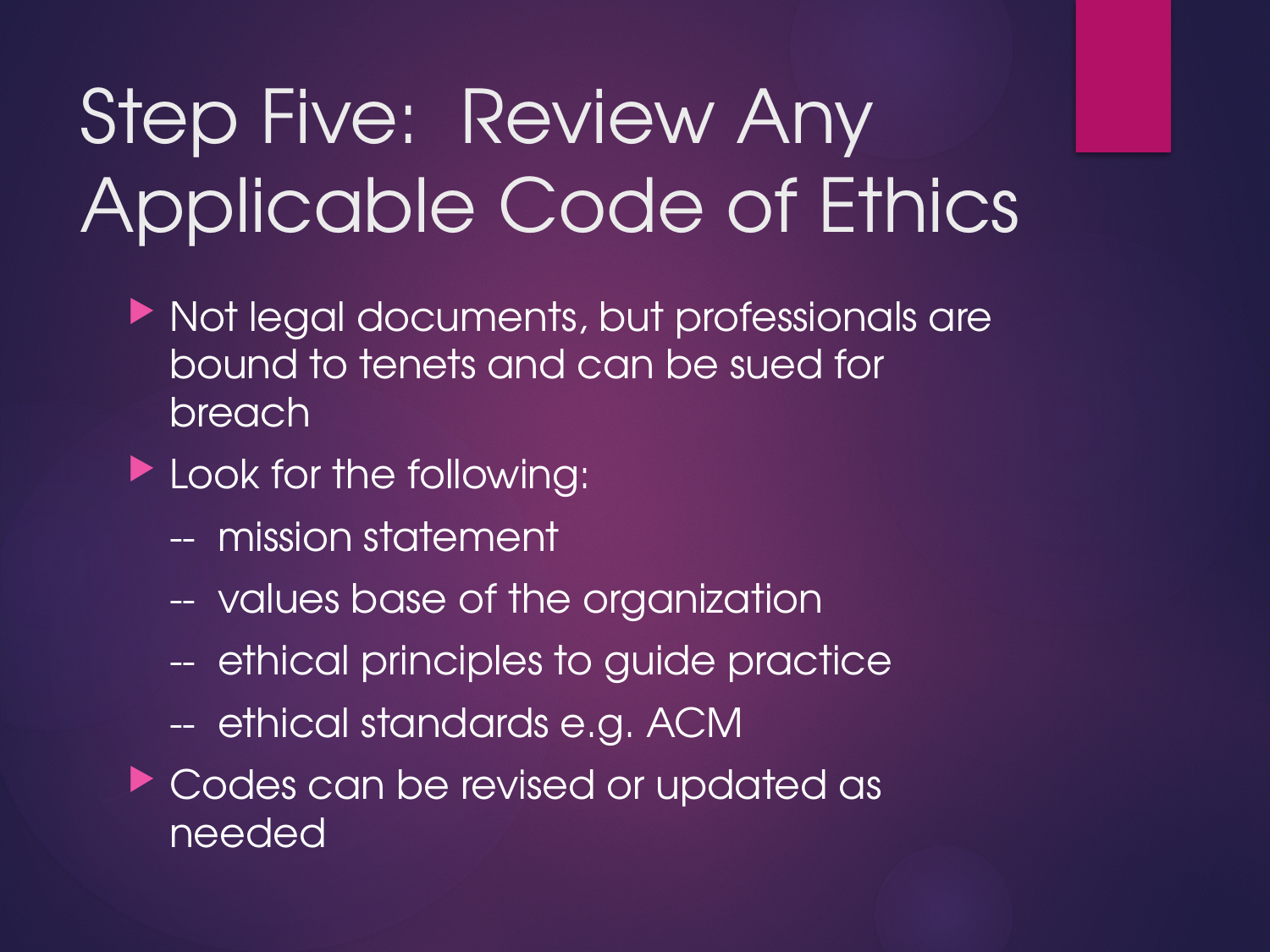

# Step Five:  Review Any Applicable Code of Ethics
Not legal documents, but professionals are bound to tenets and can be sued for breach
Look for the following:
	--  mission statement
	--  values base of the organization
	--  ethical principles to guide practice
	--  ethical standards e.g. ACM
Codes can be revised or updated as needed